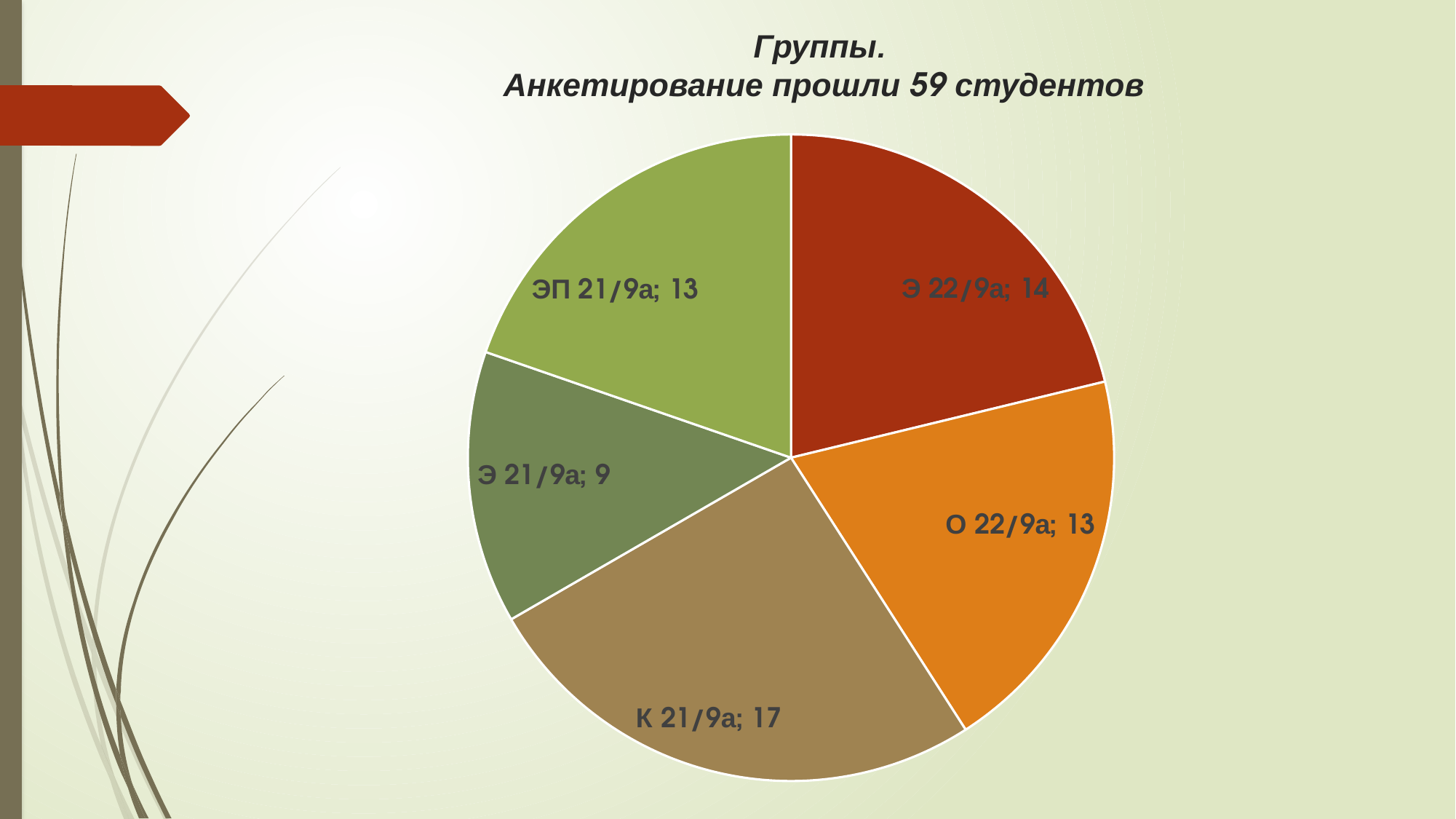

# Группы. Анкетирование прошли 59 студентов

### Chart

| Category | группы |
|---|---|
| Э 22/9а | 14.0 |
| О 22/9а | 13.0 |
| К 21/9а | 17.0 |
| Э 21/9а | 9.0 |
| ЭП 21/9а | 13.0 |